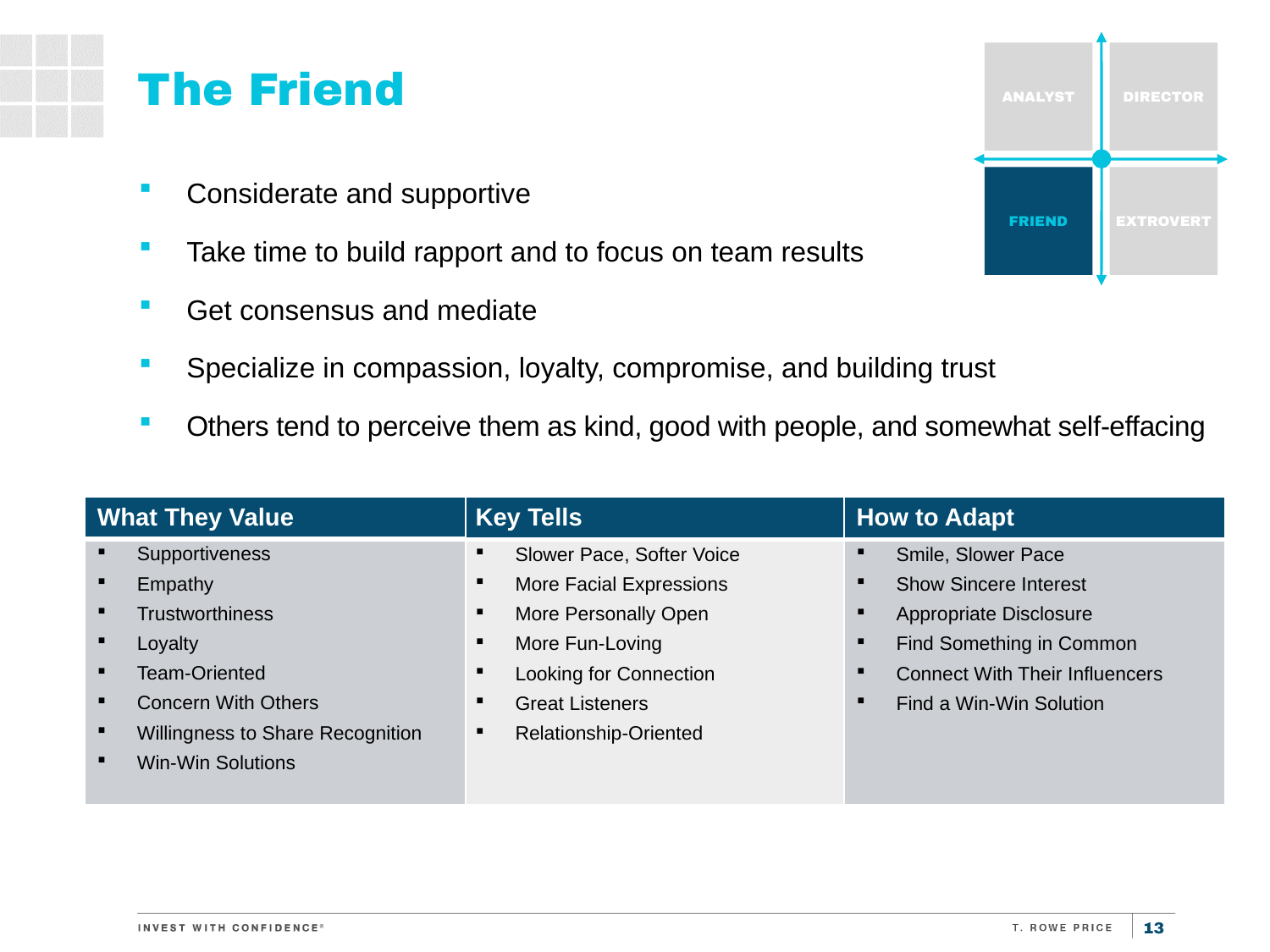

DIRECTOR
ANALYST
FRIEND
EXTROVERT
# The Friend

Considerate and supportive
Take time to build rapport and to focus on team results
Get consensus and mediate
Specialize in compassion, loyalty, compromise, and building trust
Others tend to perceive them as kind, good with people, and somewhat self-effacing

| What They Value |
| --- |
| Supportiveness Empathy Trustworthiness Loyalty Team-Oriented Concern With Others Willingness to Share Recognition Win-Win Solutions |
| Key Tells |
| --- |
| Slower Pace, Softer Voice More Facial Expressions More Personally Open More Fun-Loving Looking for Connection Great Listeners Relationship-Oriented |
| How to Adapt |
| --- |
| Smile, Slower Pace Show Sincere Interest Appropriate Disclosure Find Something in Common Connect With Their Influencers Find a Win-Win Solution |